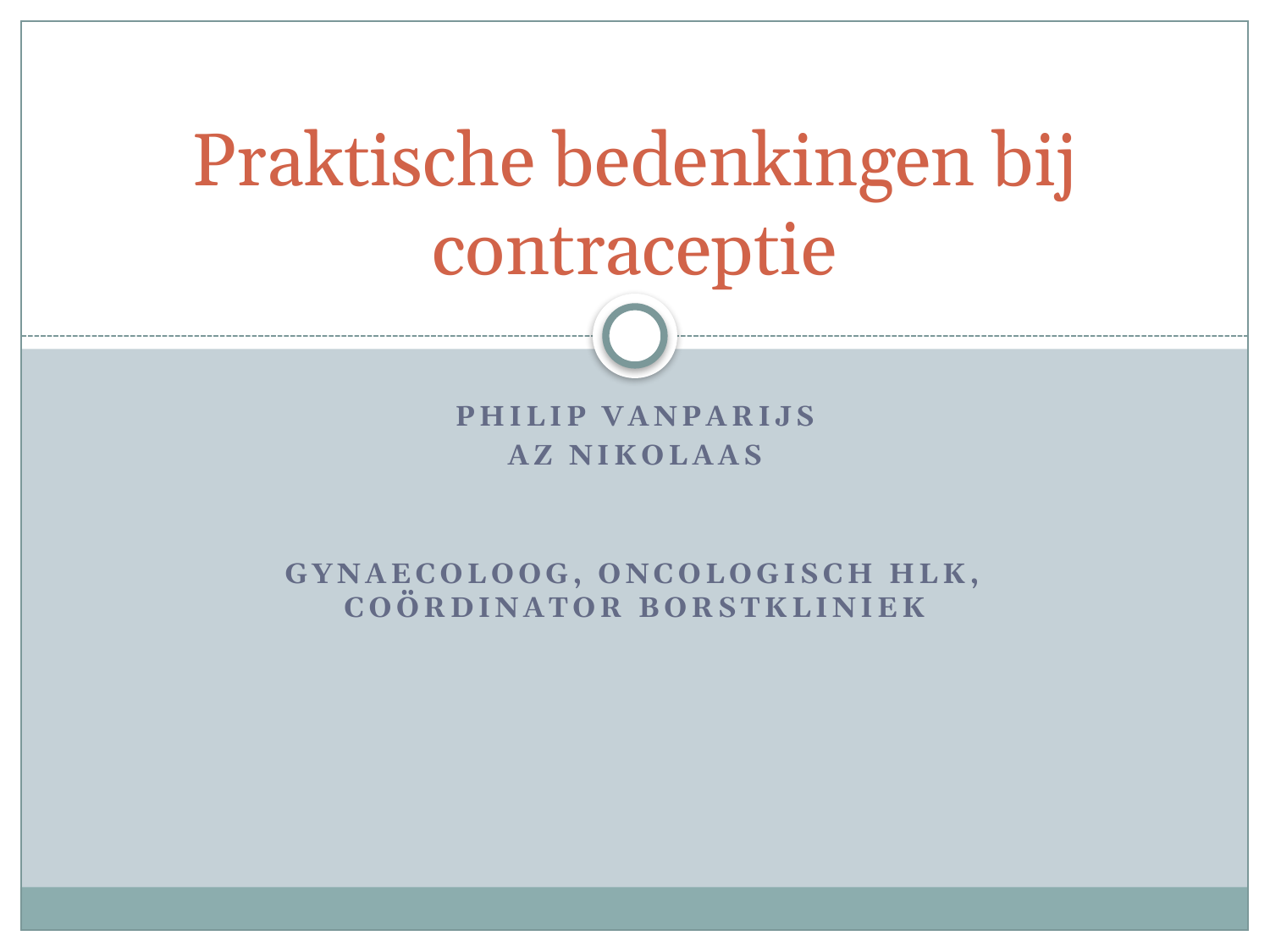

# Praktische bedenkingen bij contraceptie
Philip Vanparijs
Az Nikolaas

Gynaecoloog, oncologisch HLK, coördinator borstkliniek